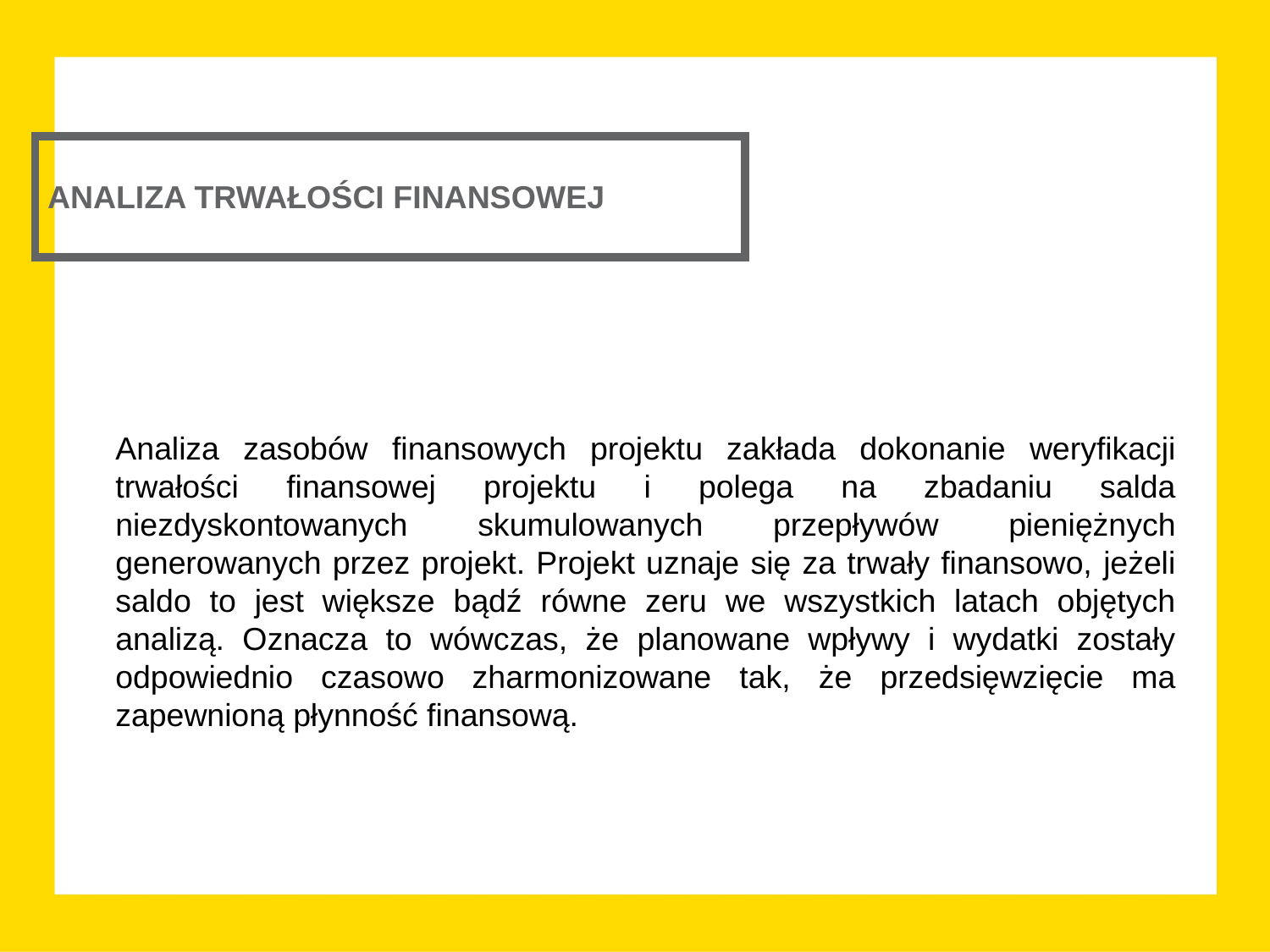

ANALIZA TRWAŁOŚCI FINANSOWEJ

Analiza zasobów finansowych projektu zakłada dokonanie weryfikacji trwałości finansowej projektu i polega na zbadaniu salda niezdyskontowanych skumulowanych przepływów pieniężnych generowanych przez projekt. Projekt uznaje się za trwały finansowo, jeżeli saldo to jest większe bądź równe zeru we wszystkich latach objętych analizą. Oznacza to wówczas, że planowane wpływy i wydatki zostały odpowiednio czasowo zharmonizowane tak, że przedsięwzięcie ma zapewnioną płynność finansową.